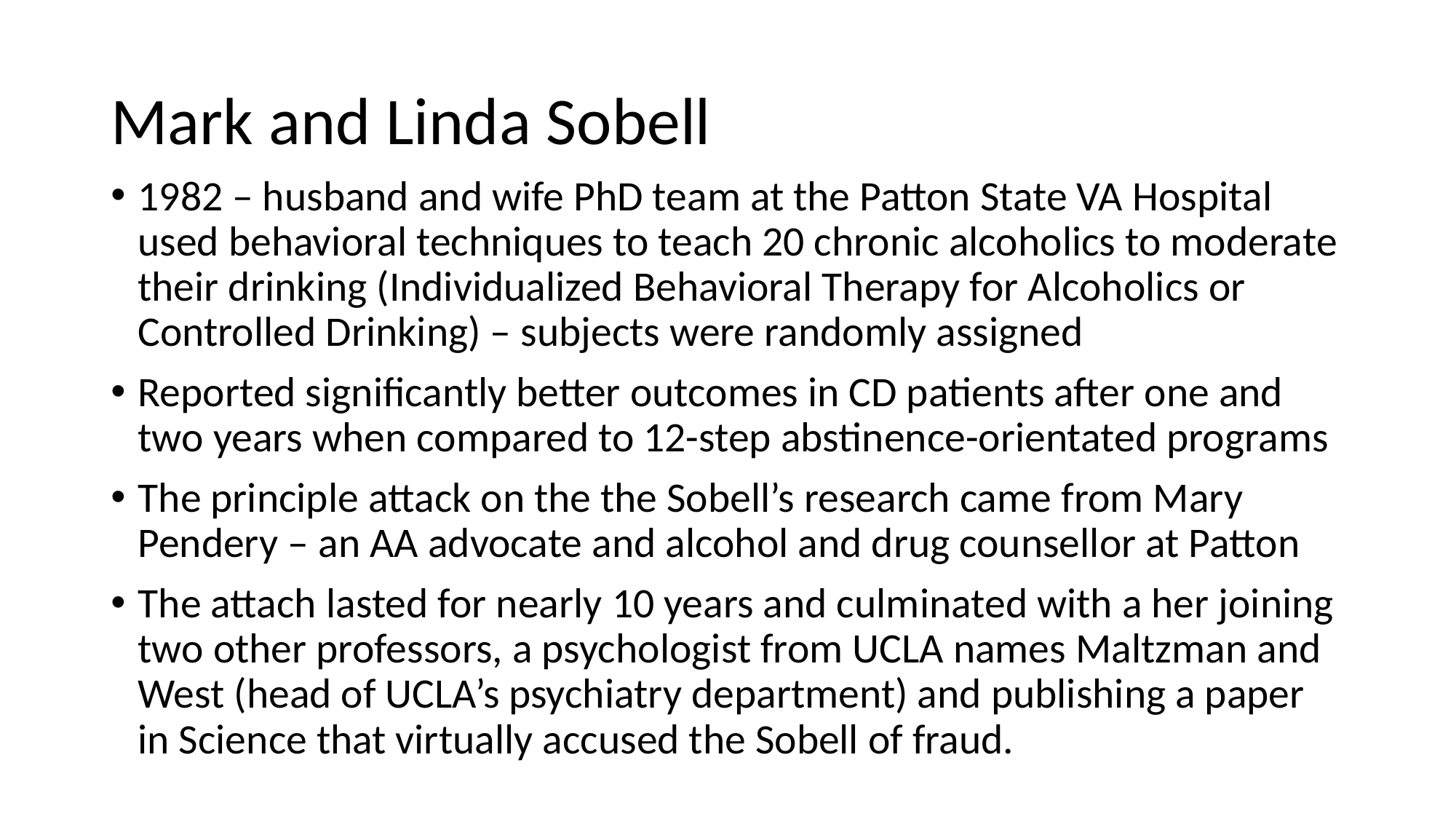

# Mark and Linda Sobell
1982 – husband and wife PhD team at the Patton State VA Hospital used behavioral techniques to teach 20 chronic alcoholics to moderate their drinking (Individualized Behavioral Therapy for Alcoholics or Controlled Drinking) – subjects were randomly assigned
Reported significantly better outcomes in CD patients after one and two years when compared to 12-step abstinence-orientated programs
The principle attack on the the Sobell’s research came from Mary Pendery – an AA advocate and alcohol and drug counsellor at Patton
The attach lasted for nearly 10 years and culminated with a her joining two other professors, a psychologist from UCLA names Maltzman and West (head of UCLA’s psychiatry department) and publishing a paper in Science that virtually accused the Sobell of fraud.